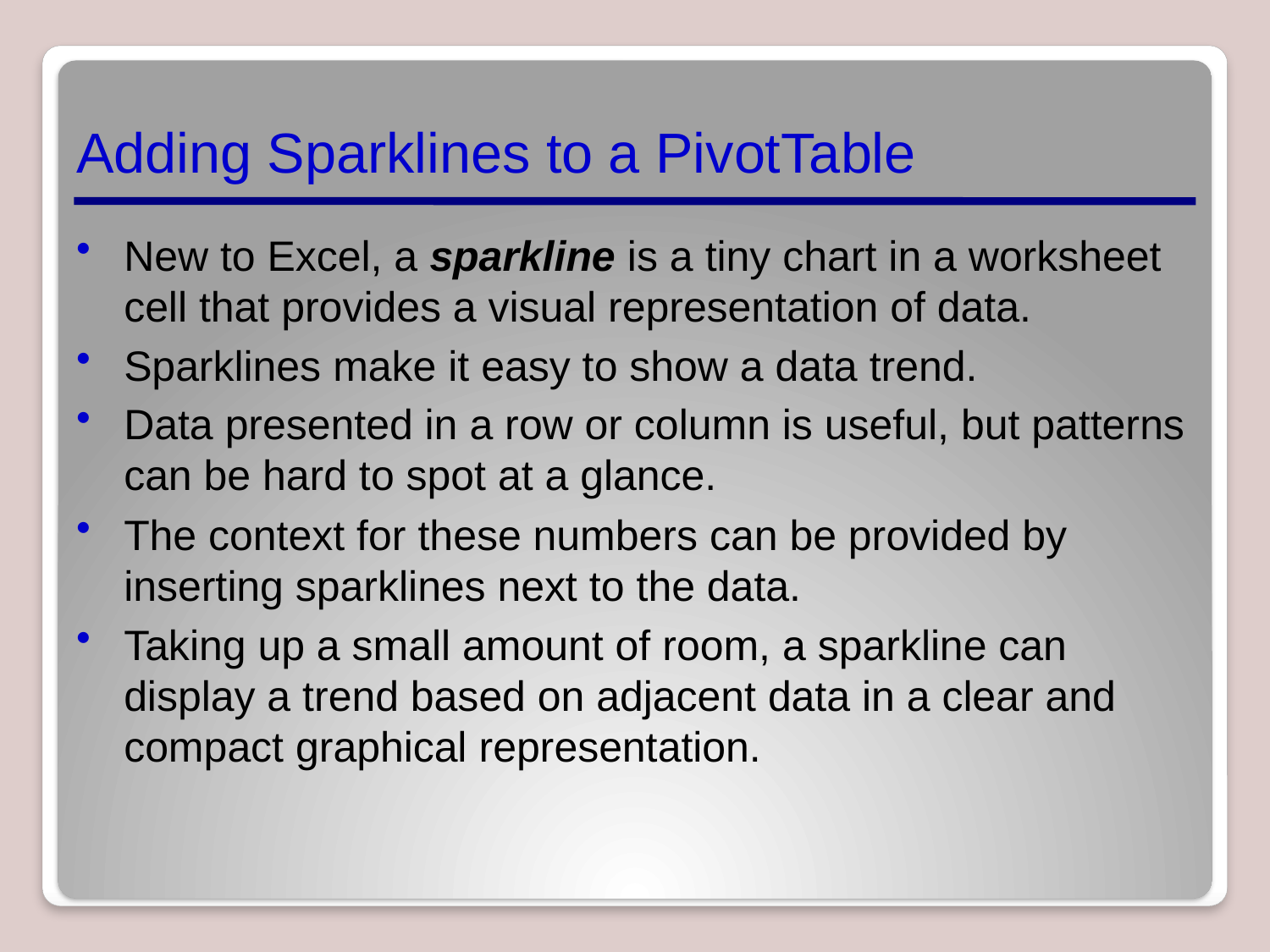

# Adding Sparklines to a PivotTable
New to Excel, a sparkline is a tiny chart in a worksheet cell that provides a visual representation of data.
Sparklines make it easy to show a data trend.
Data presented in a row or column is useful, but patterns can be hard to spot at a glance.
The context for these numbers can be provided by inserting sparklines next to the data.
Taking up a small amount of room, a sparkline can display a trend based on adjacent data in a clear and compact graphical representation.